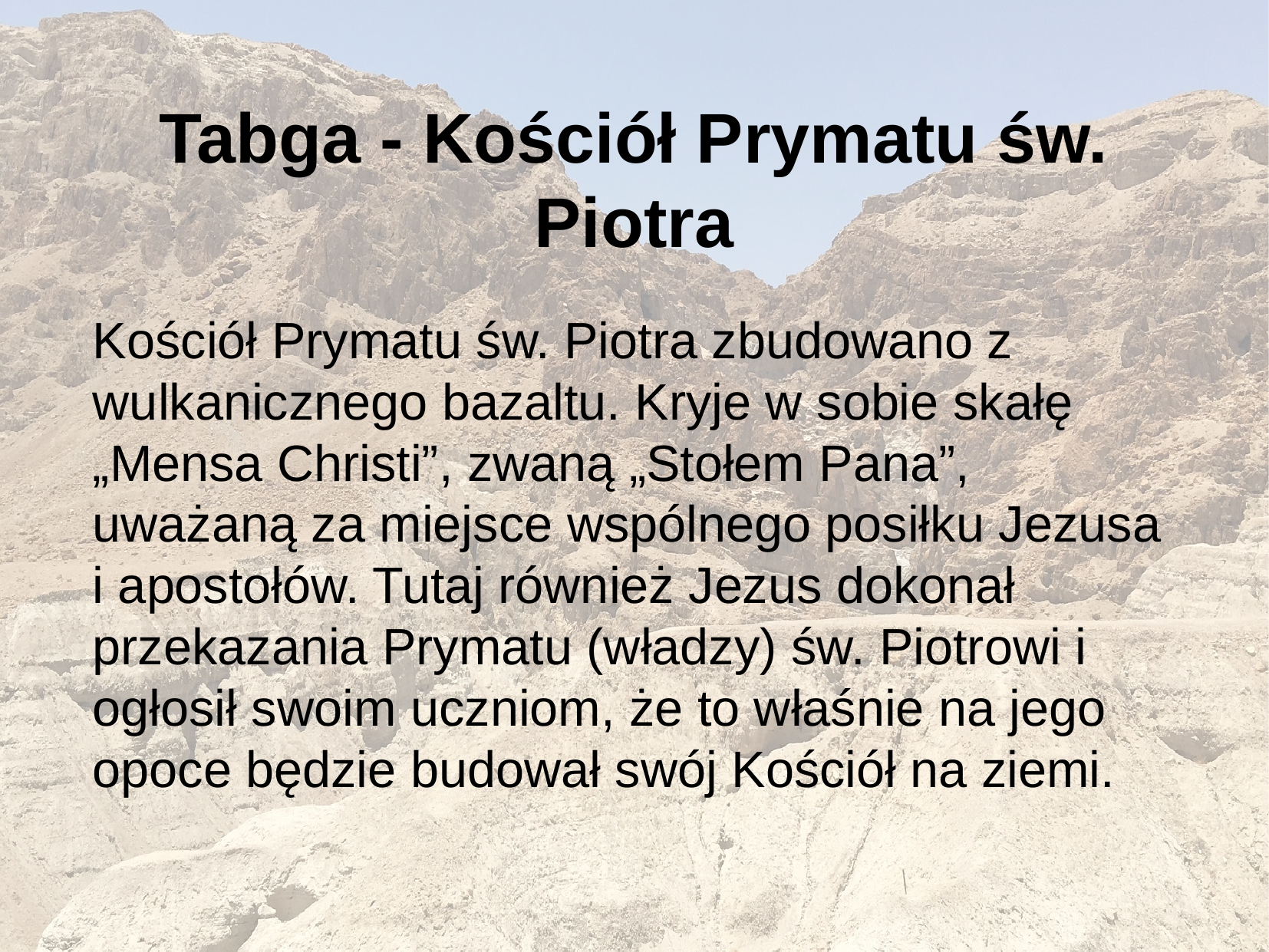

Tabga - Kościół Prymatu św. Piotra
Kościół Prymatu św. Piotra zbudowano z wulkanicznego bazaltu. Kryje w sobie skałę „Mensa Christi”, zwaną „Stołem Pana”, uważaną za miejsce wspólnego posiłku Jezusa i apostołów. Tutaj również Jezus dokonał przekazania Prymatu (władzy) św. Piotrowi i ogłosił swoim uczniom, że to właśnie na jego opoce będzie budował swój Kościół na ziemi.